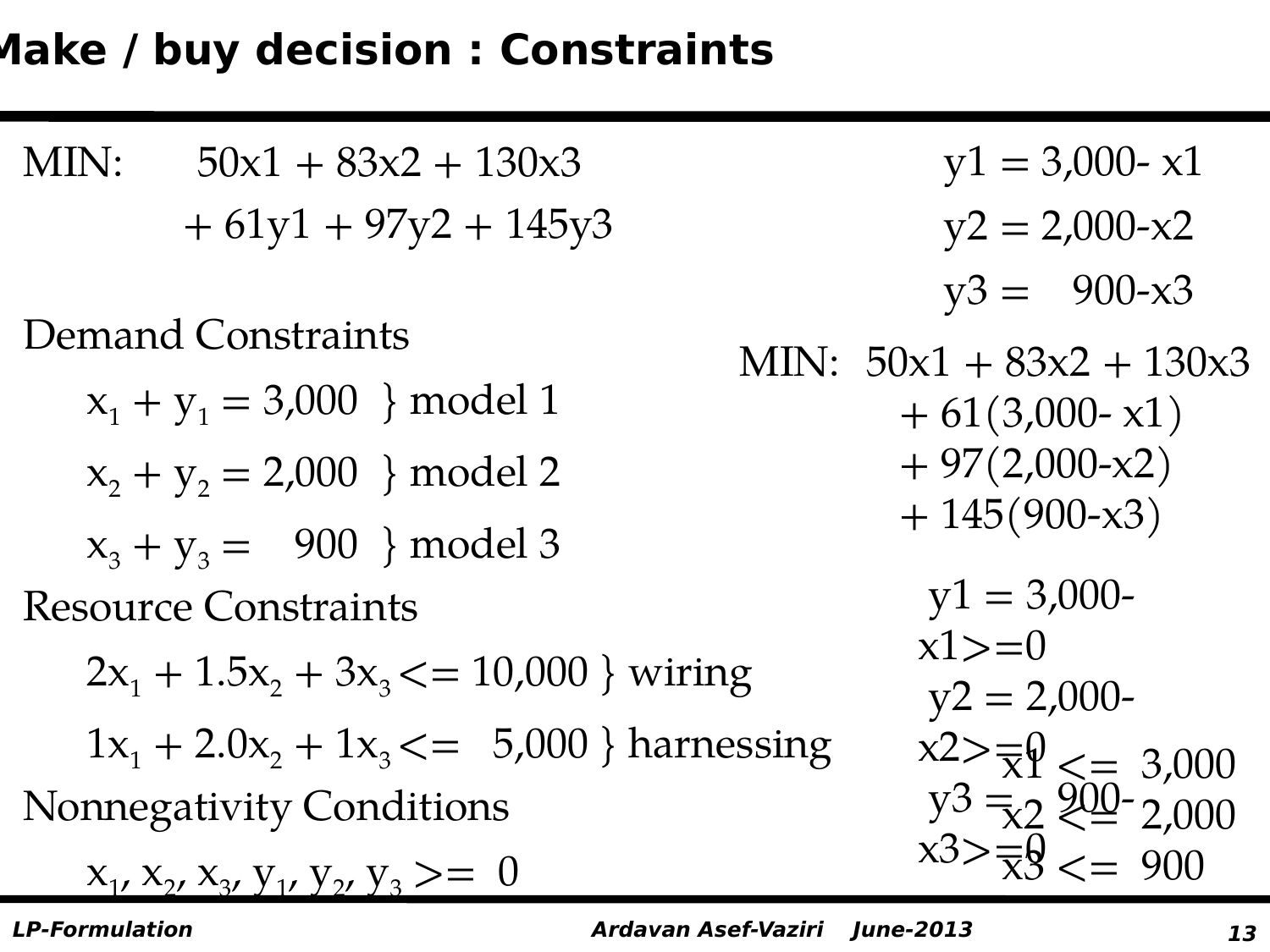

Make / buy decision : Constraints
 y1 = 3,000- x1
 y2 = 2,000-x2
 y3 =    900-x3

MIN:	50x1 + 83x2 + 130x3
               + 61y1 + 97y2 + 145y3

Demand Constraints
x1 + y1 = 3,000	} model 1
x2 + y2 = 2,000	} model 2
x3 + y3 =    900	} model 3
Resource Constraints
2x1 + 1.5x2 + 3x3 <= 10,000 } wiring
1x1 + 2.0x2 + 1x3 <=   5,000 } harnessing
Nonnegativity Conditions
x1, x2, x3, y1, y2, y3 >=  0
MIN:	50x1 + 83x2 + 130x3
               + 61(3,000- x1)
	   + 97(2,000-x2)
               + 145(900-x3)
 y1 = 3,000- x1>=0
 y2 = 2,000-x2>=0
 y3 =    900-x3>=0
x1 <=  3,000
x2 <=  2,000
x3 <=  900